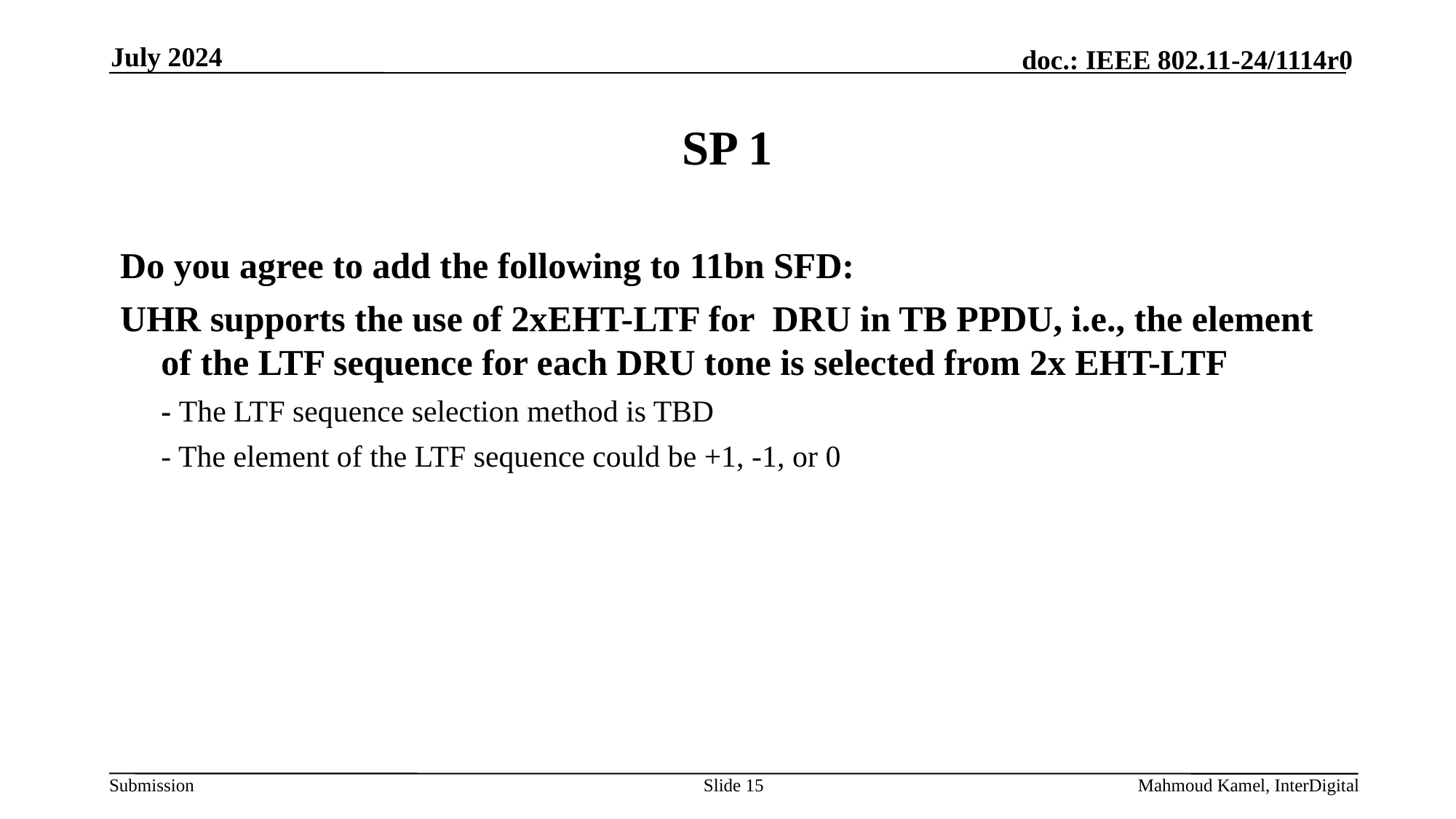

July 2024
# SP 1
Do you agree to add the following to 11bn SFD:
UHR supports the use of 2xEHT-LTF for  DRU in TB PPDU, i.e., the element of the LTF sequence for each DRU tone is selected from 2x EHT-LTF
	- The LTF sequence selection method is TBD
	- The element of the LTF sequence could be +1, -1, or 0

Slide 15
Mahmoud Kamel, InterDigital